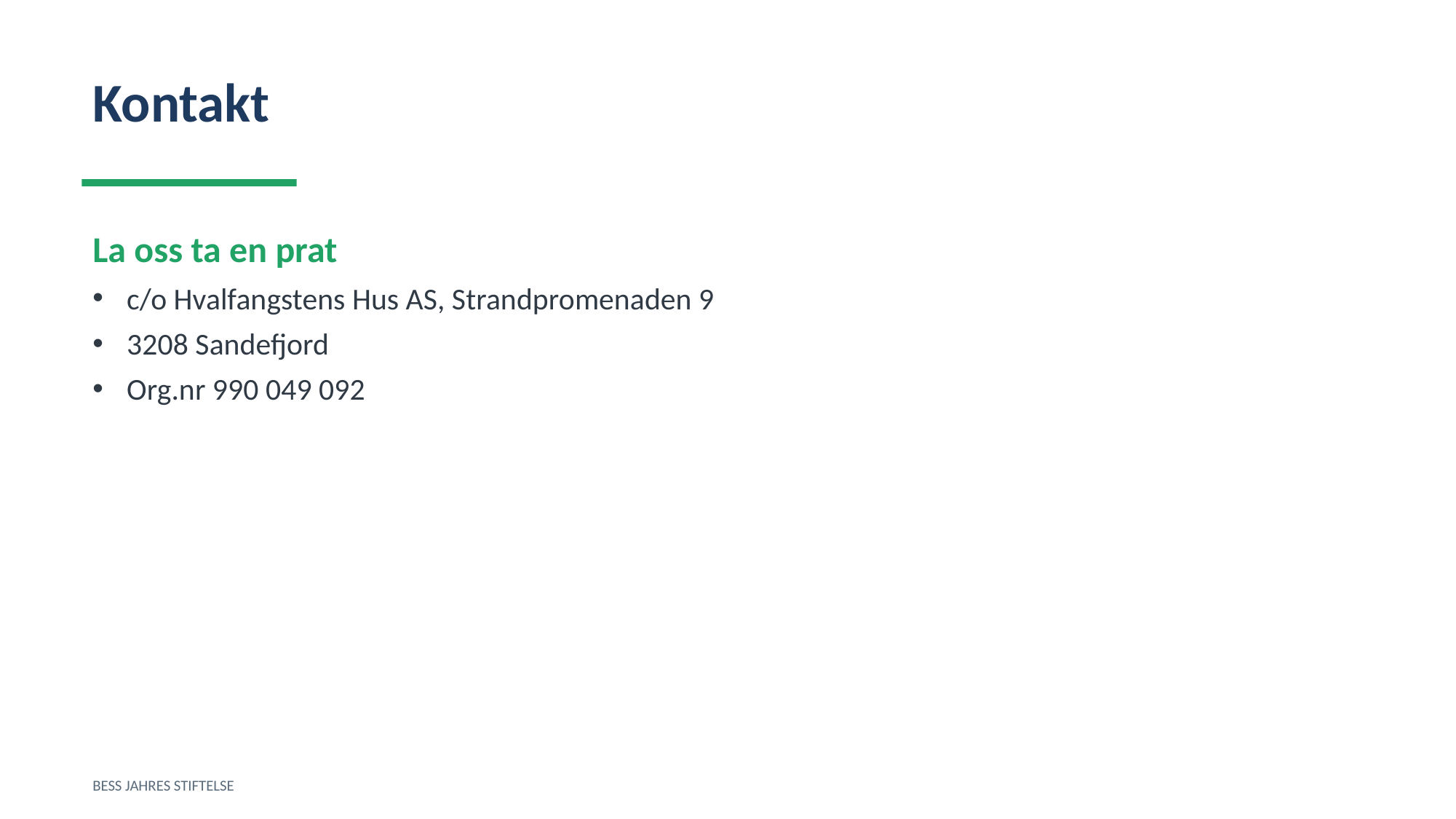

Kontakt

La oss ta en prat
c/o Hvalfangstens Hus AS, Strandpromenaden 9
3208 Sandefjord
Org.nr 990 049 092
BESS JAHRES STIFTELSE